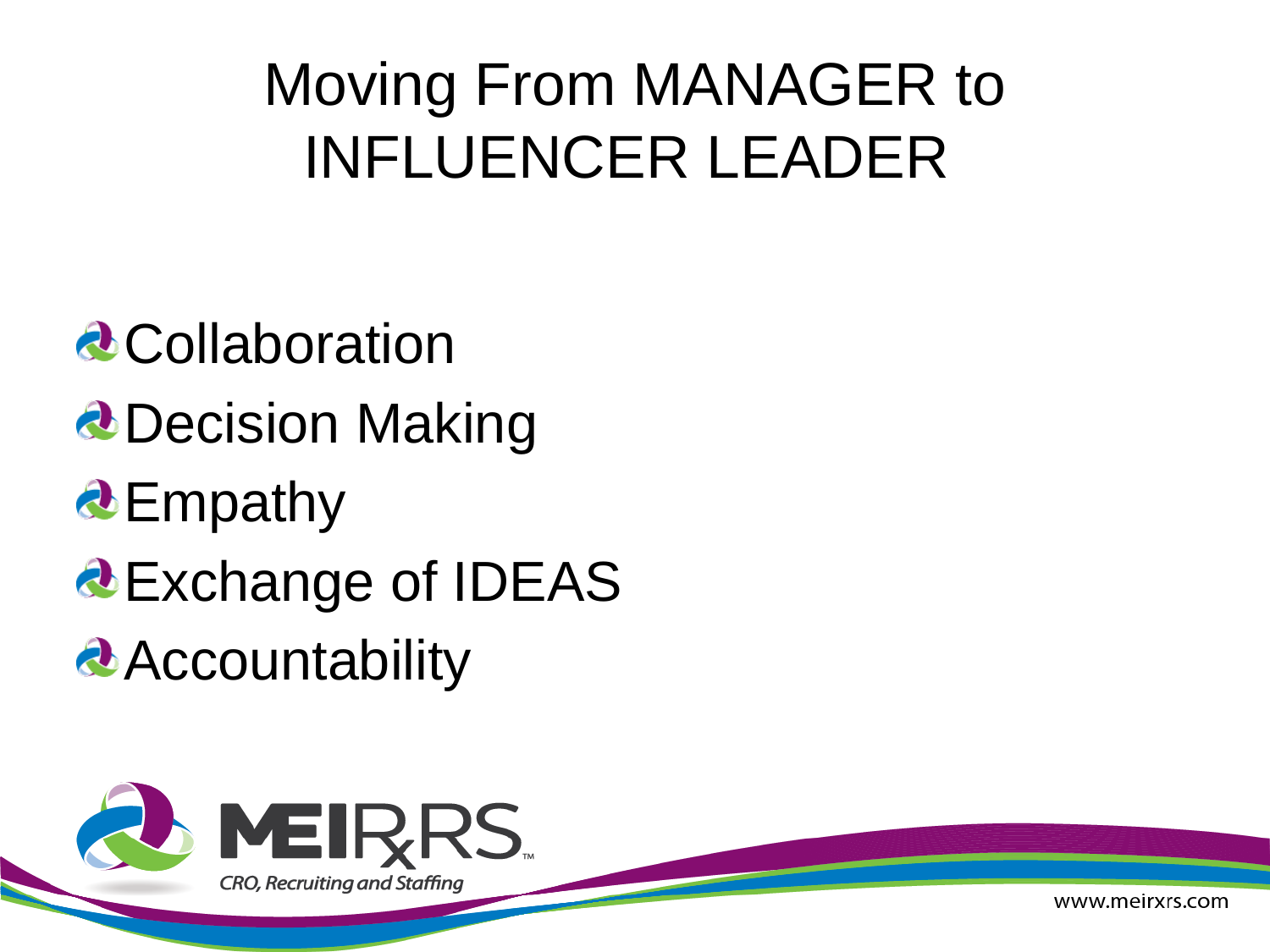

# Moving From MANAGER to INFLUENCER LEADER

Collaboration
Decision Making
Empathy
Exchange of IDEAS
Accountability